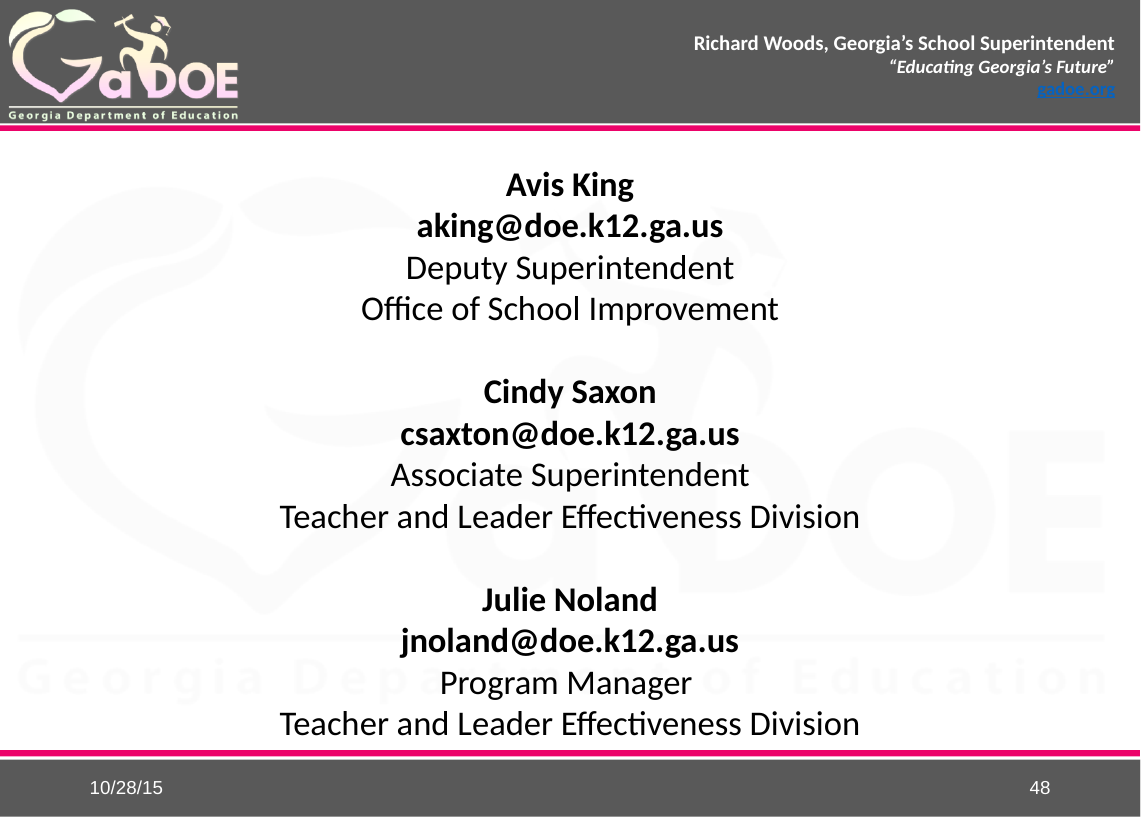

Avis King
aking@doe.k12.ga.us
Deputy Superintendent
Office of School Improvement

Cindy Saxon
csaxton@doe.k12.ga.us
Associate Superintendent
Teacher and Leader Effectiveness Division

Julie Noland
jnoland@doe.k12.ga.us
Program Manager
Teacher and Leader Effectiveness Division

10/28/15
48